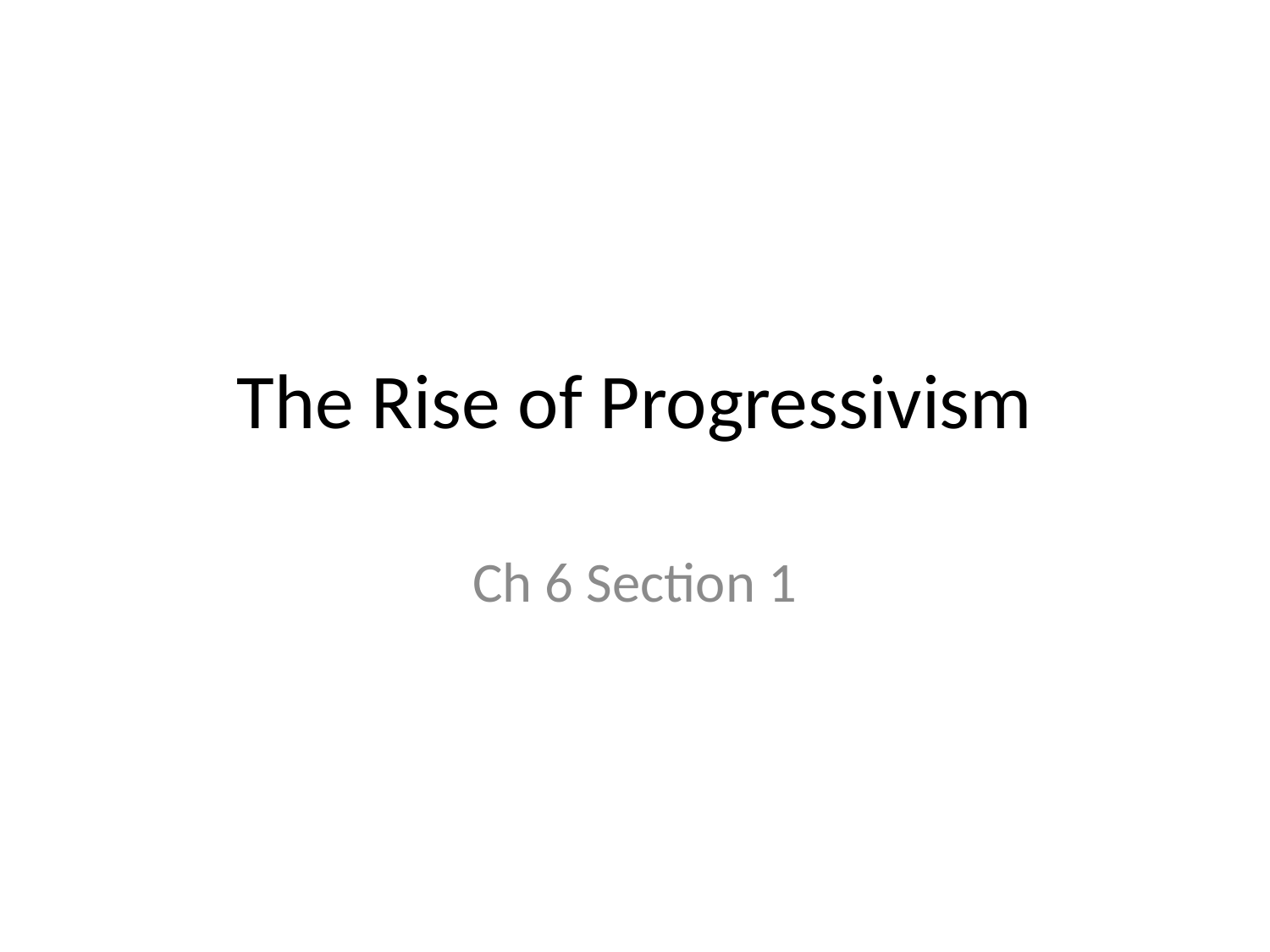

# The Rise of Progressivism
Ch 6 Section 1